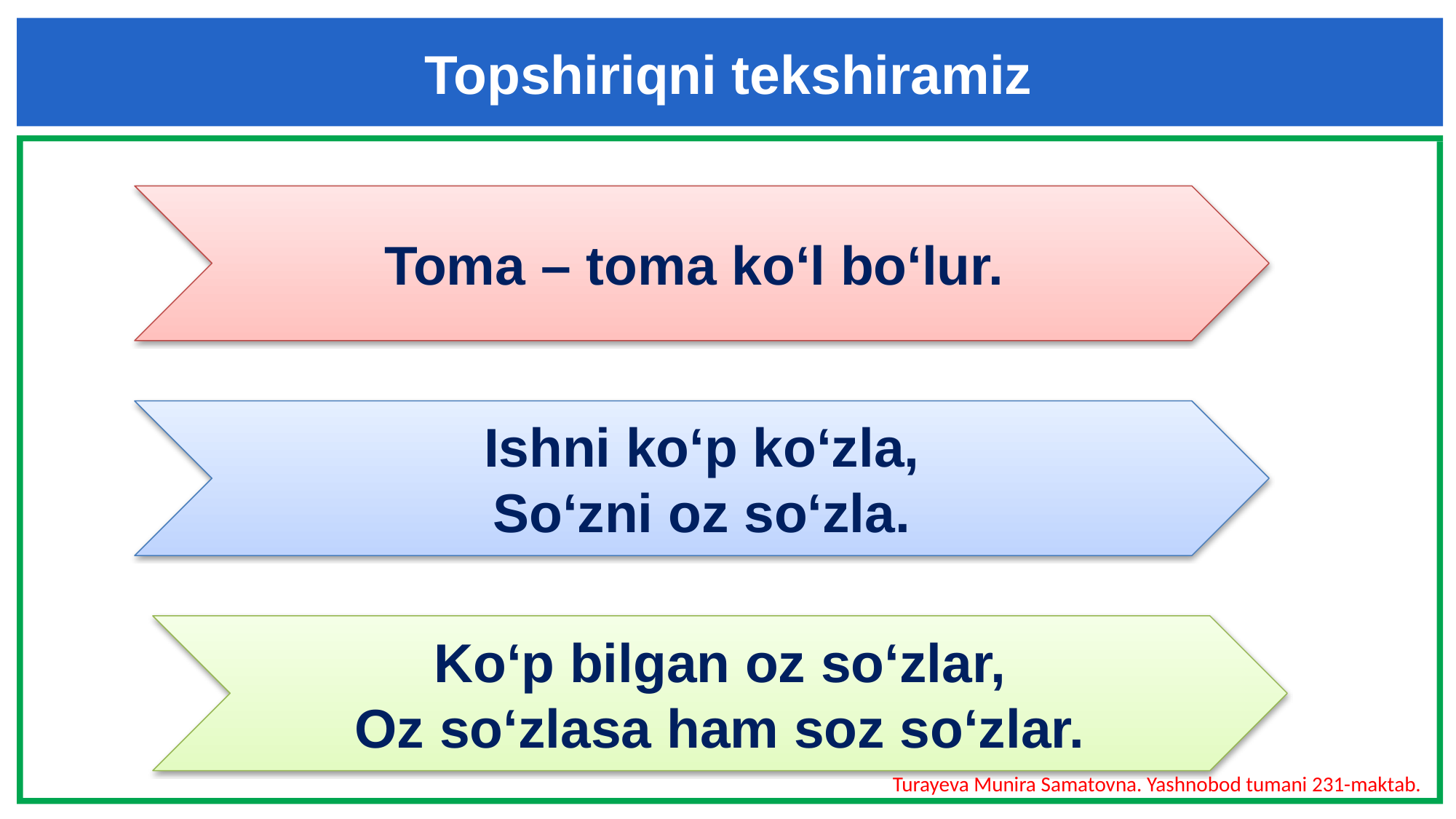

Topshiriqni tekshiramiz
Toma – toma ko‘l bo‘lur.
Ishni ko‘p ko‘zla,
So‘zni oz so‘zla.
Ko‘p bilgan oz so‘zlar,
Oz so‘zlasa ham soz so‘zlar.
Turayeva Munira Samatovna. Yashnobod tumani 231-maktab.